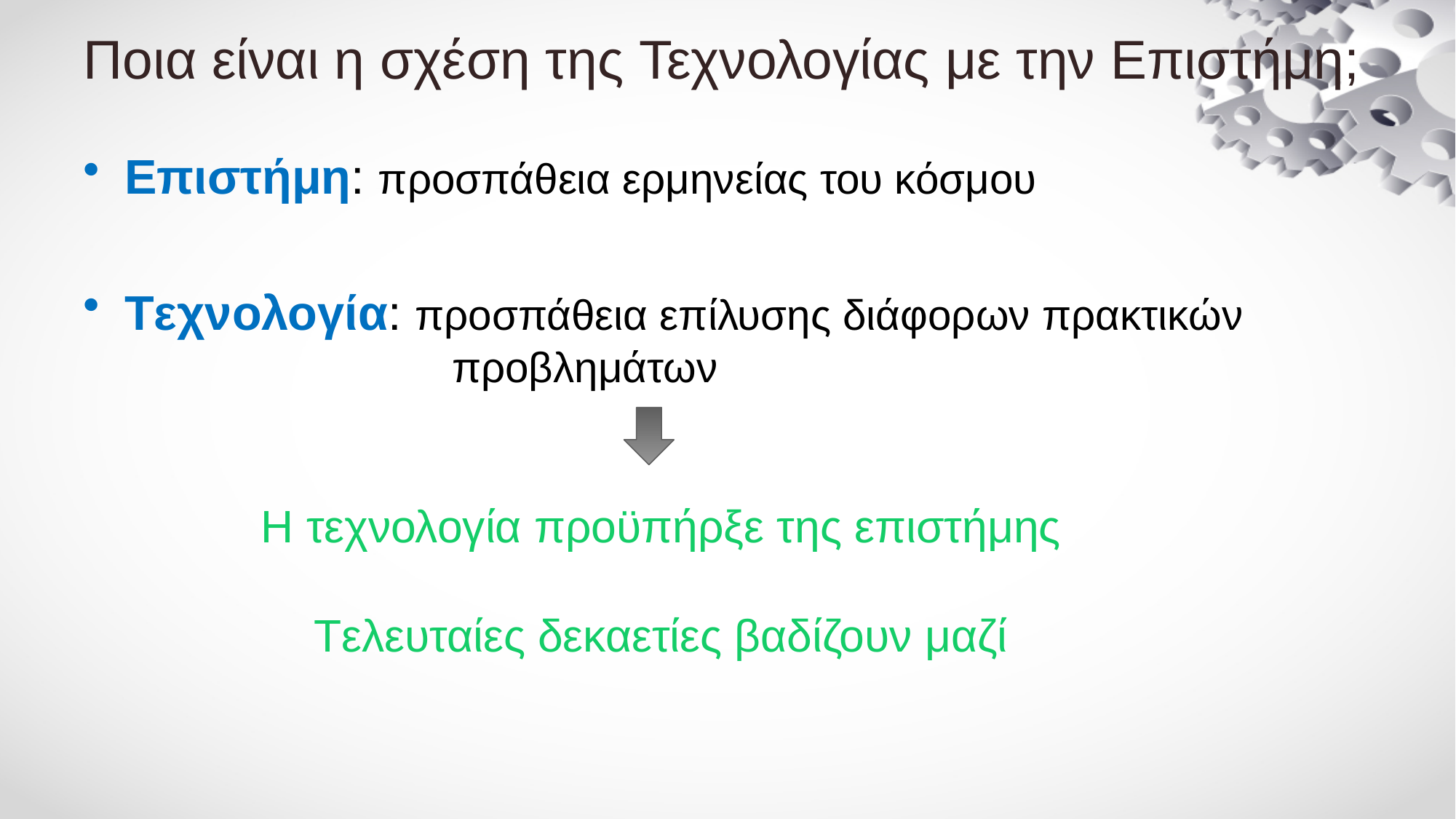

# Ποια είναι η σχέση της Τεχνολογίας με την Επιστήμη;
Επιστήμη: προσπάθεια ερμηνείας του κόσμου

Τεχνολογία: προσπάθεια επίλυσης διάφορων πρακτικών 				προβλημάτων

Η τεχνολογία προϋπήρξε της επιστήμης

Τελευταίες δεκαετίες βαδίζουν μαζί